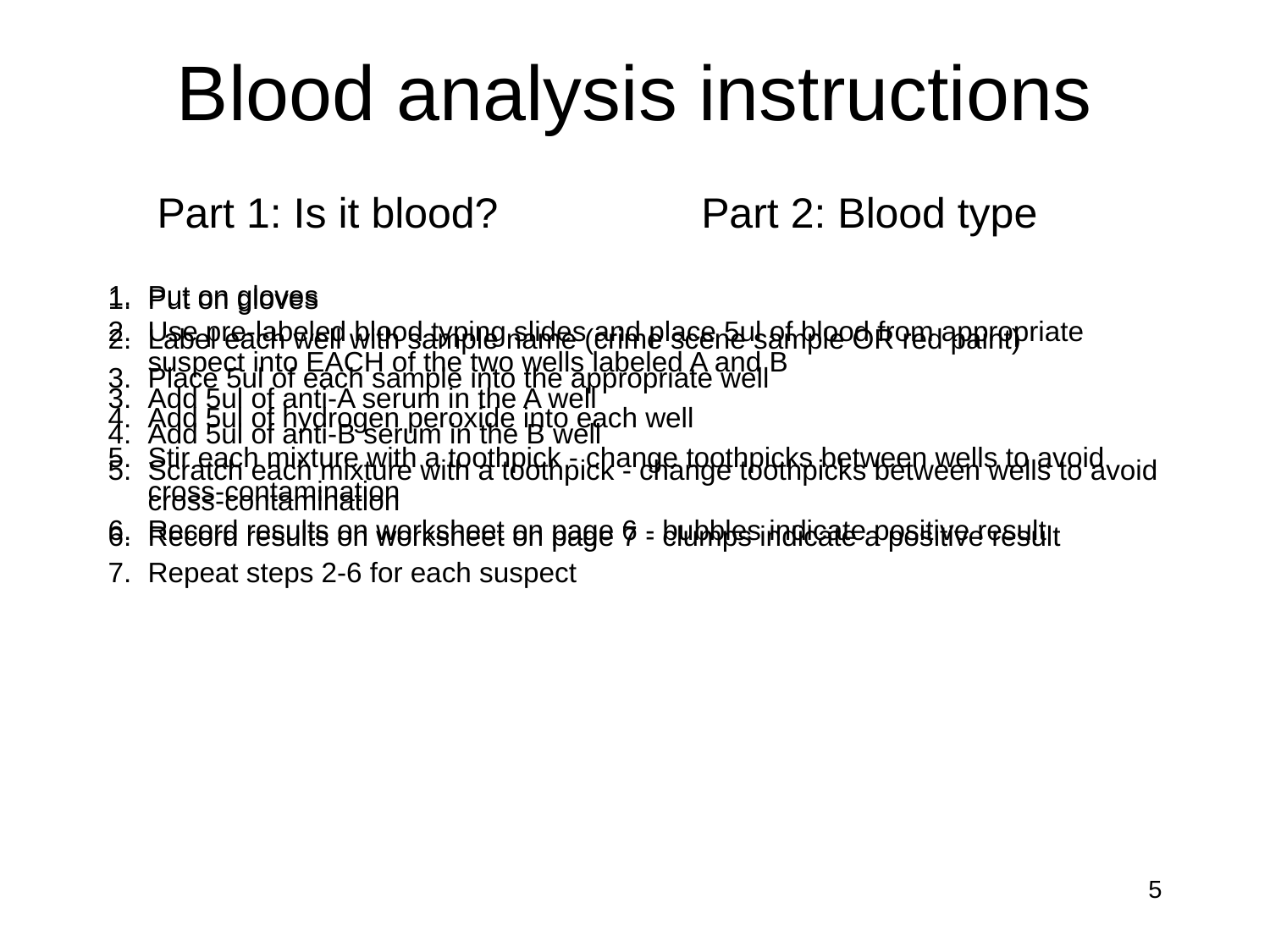

# Blood analysis instructions
Part 1: Is it blood?
Part 2: Blood type
Put on gloves
Label each well with sample name (crime scene sample OR red paint)
Place 5ul of each sample into the appropriate well
Add 5ul of hydrogen peroxide into each well
Stir each mixture with a toothpick - change toothpicks between wells to avoid cross-contamination
Record results on worksheet on page 6 - bubbles indicate positive result
Put on gloves
Use pre-labeled blood typing slides and place 5ul of blood from appropriate suspect into EACH of the two wells labeled A and B
Add 5ul of anti-A serum in the A well
Add 5ul of anti-B serum in the B well
Scratch each mixture with a toothpick - change toothpicks between wells to avoid cross-contamination
Record results on worksheet on page 7 - clumps indicate a positive result
Repeat steps 2-6 for each suspect

5